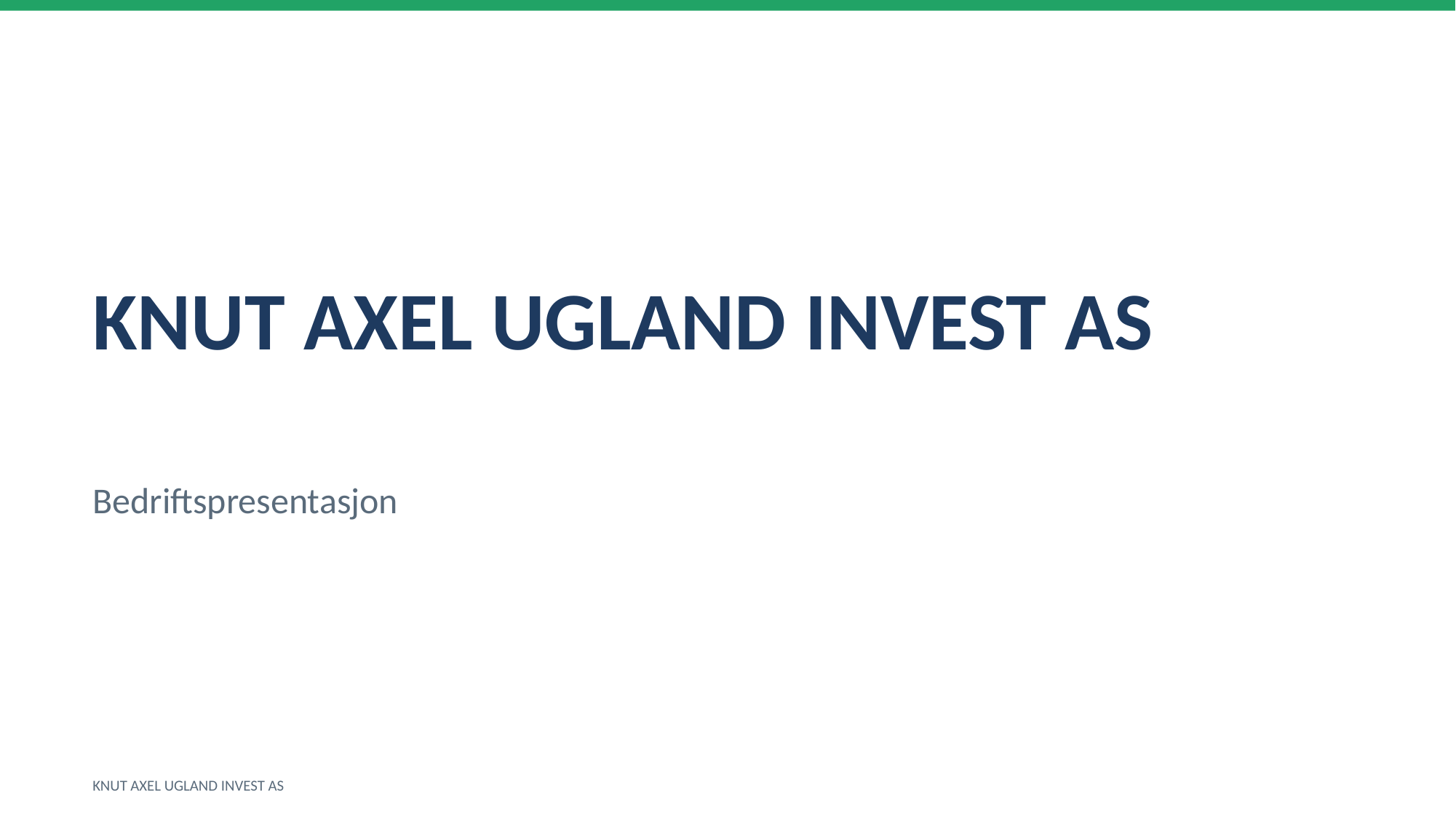

KNUT AXEL UGLAND INVEST AS
Bedriftspresentasjon
KNUT AXEL UGLAND INVEST AS